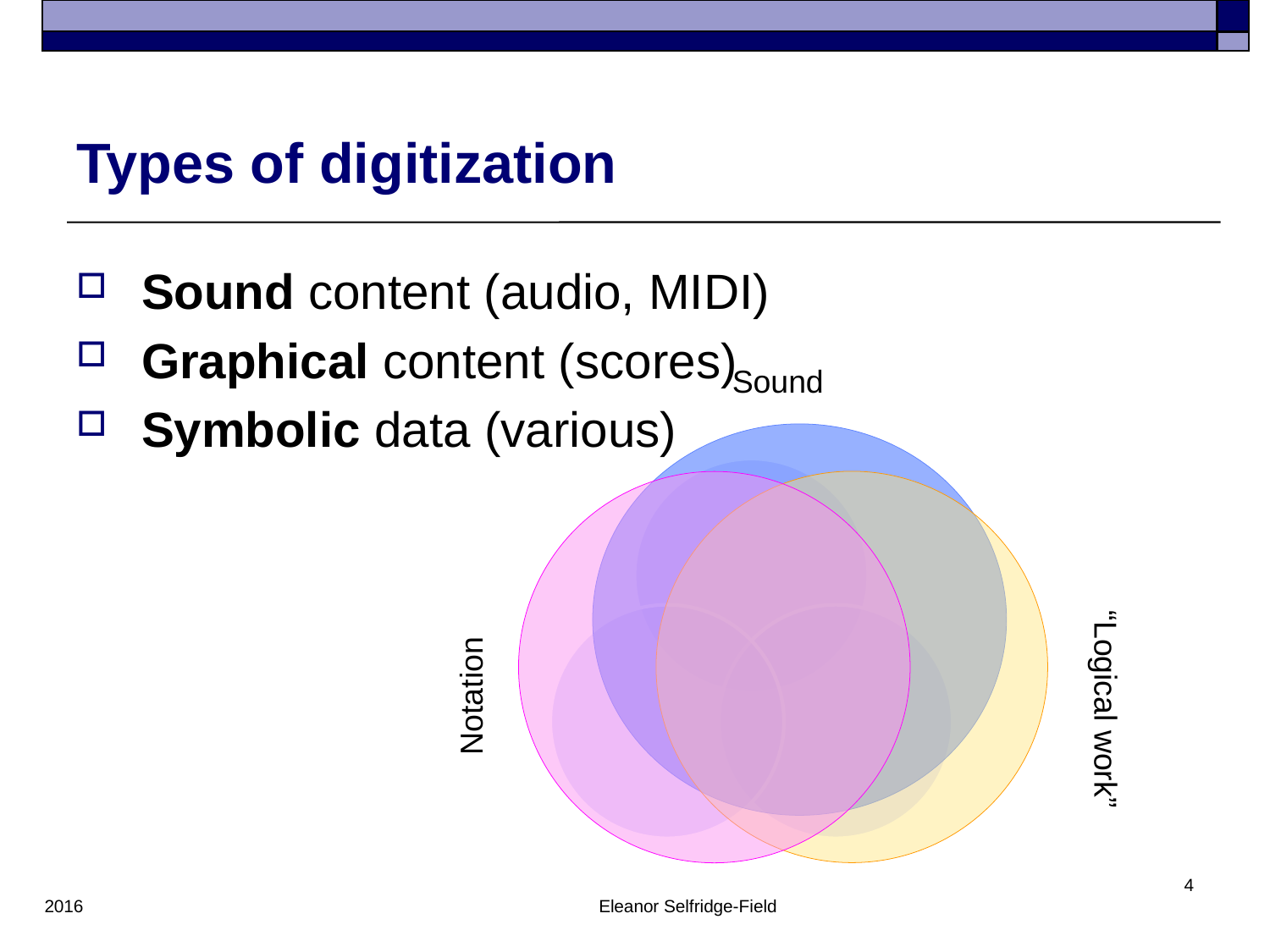

# Types of digitization
Sound content (audio, MIDI)
Graphical content (scores)
Symbolic data (various)
Sound

“Logical work”
Notation
4
2016
Eleanor Selfridge-Field